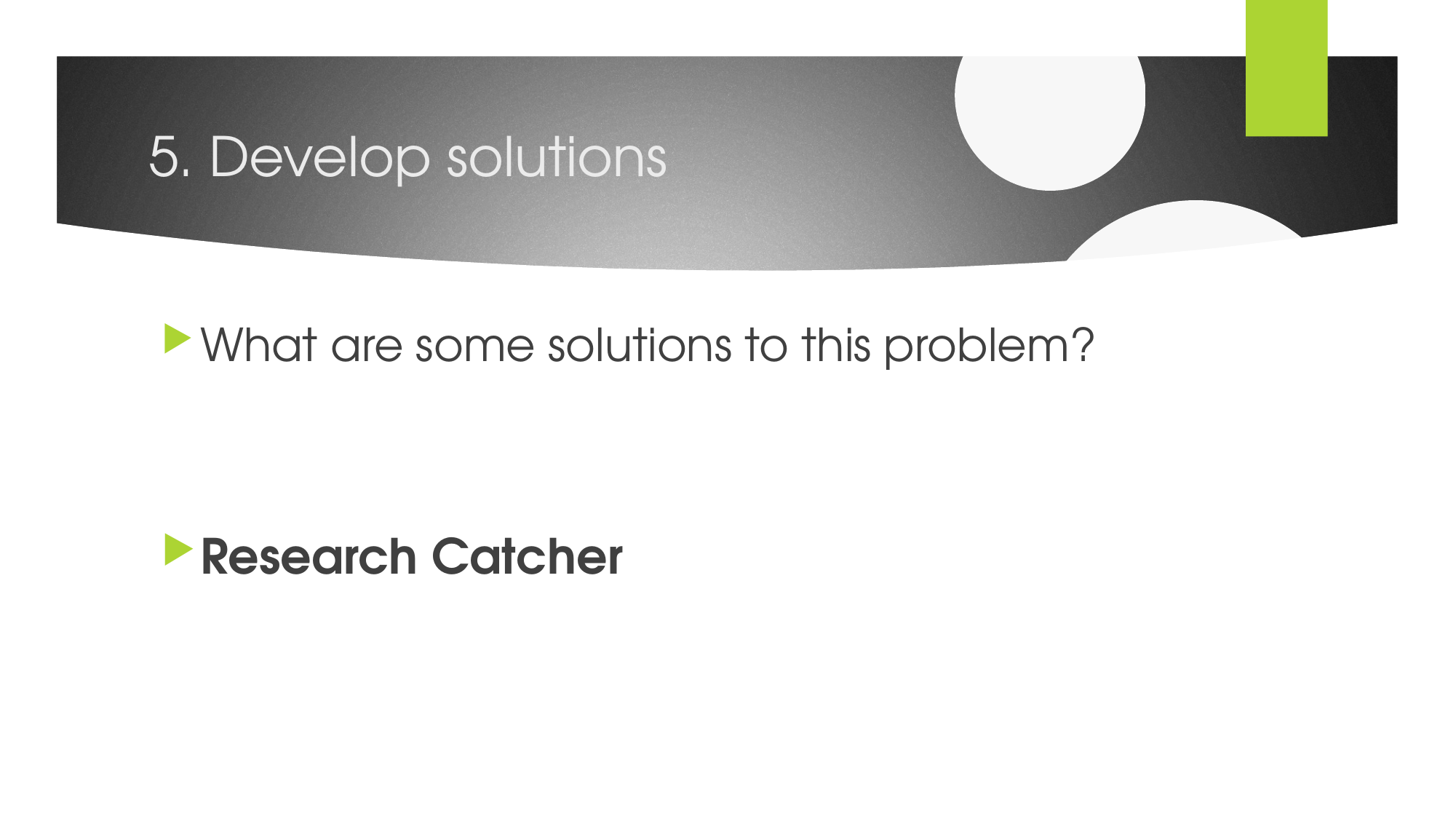

5. Develop solutions
What are some solutions to this problem?

Research Catcher